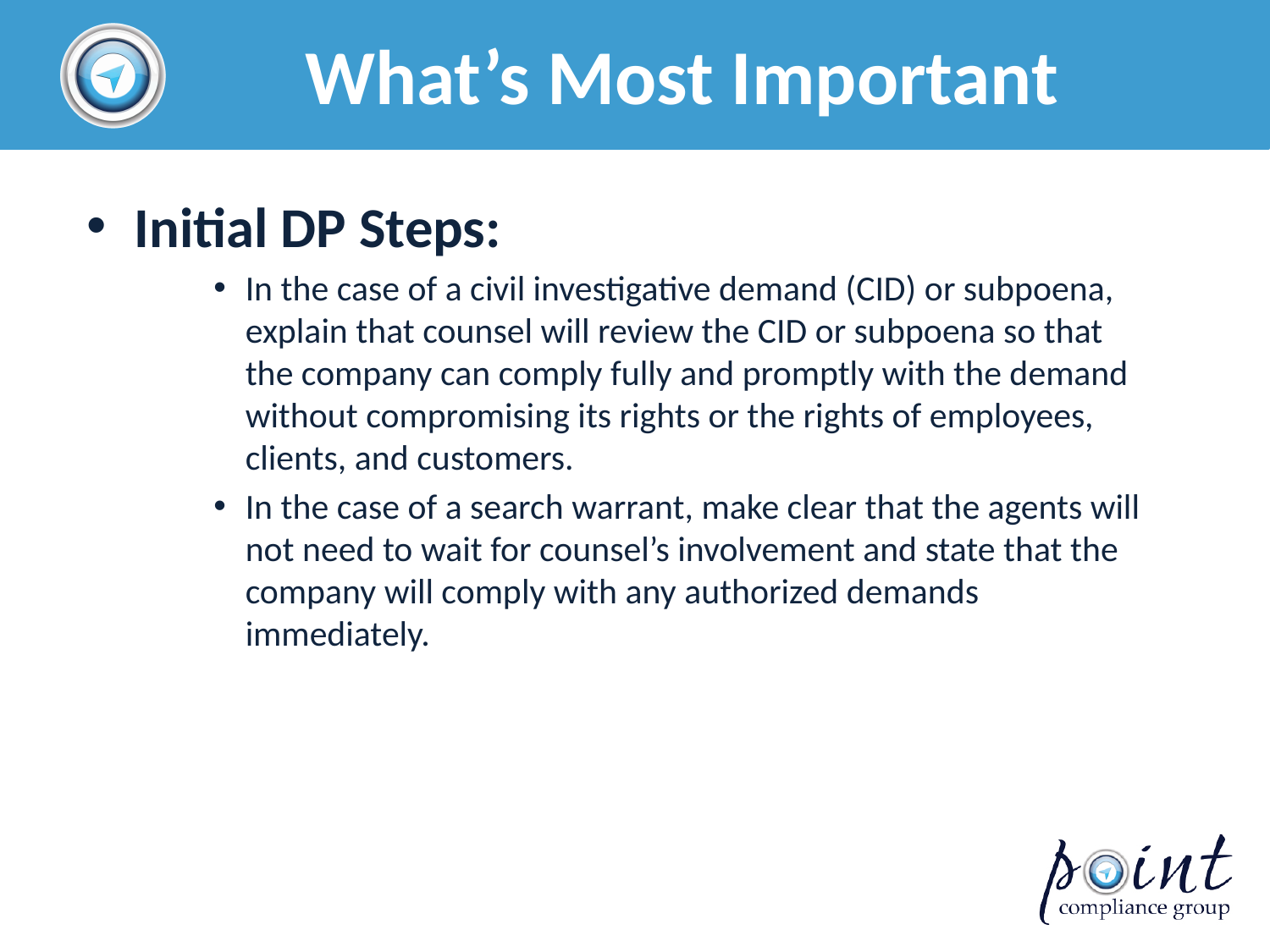

# What’s Most Important
Initial DP Steps:
In the case of a civil investigative demand (CID) or subpoena, explain that counsel will review the CID or subpoena so that the company can comply fully and promptly with the demand without compromising its rights or the rights of employees, clients, and customers.
In the case of a search warrant, make clear that the agents will not need to wait for counsel’s involvement and state that the company will comply with any authorized demands immediately.